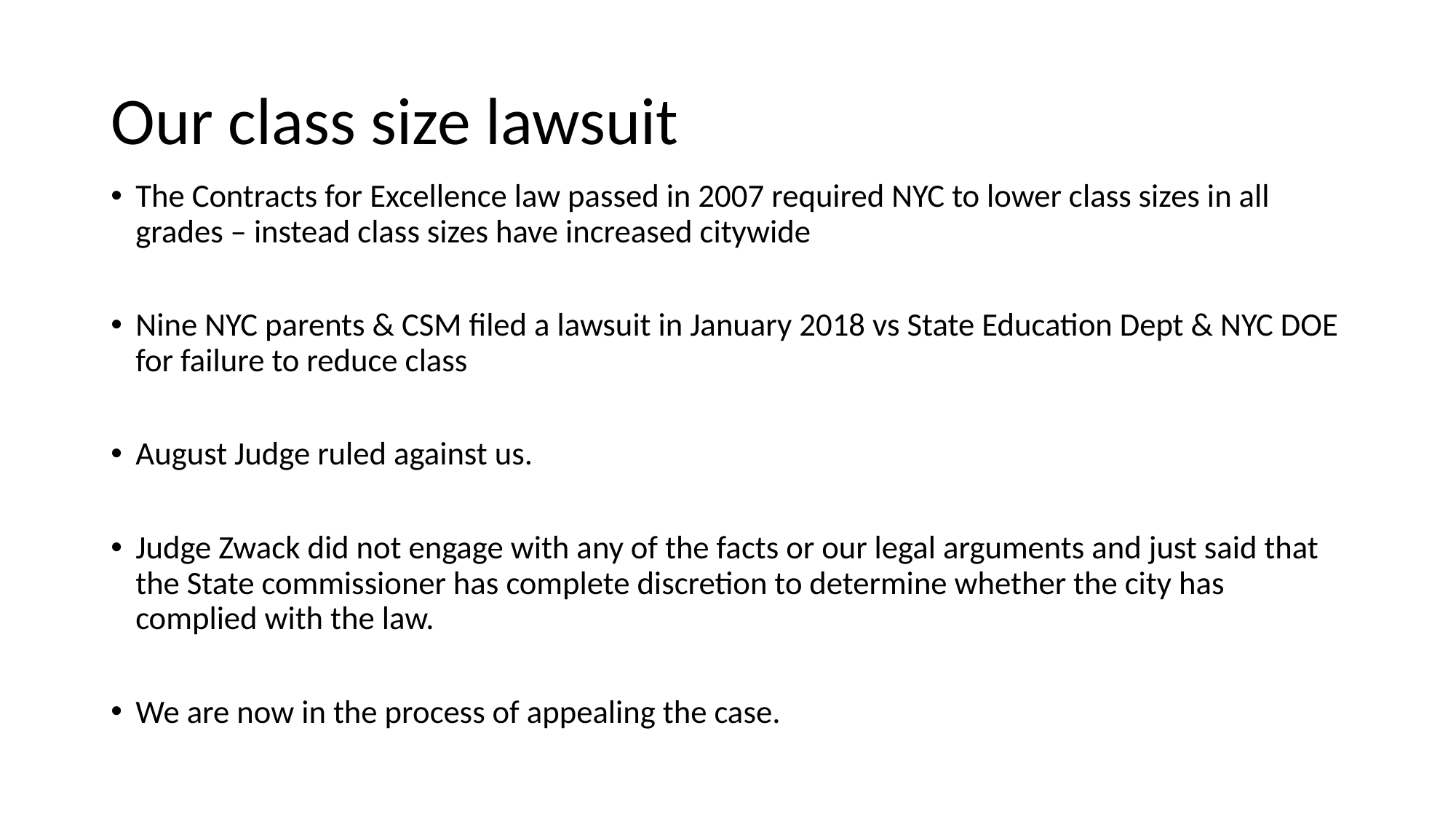

# Our class size lawsuit
The Contracts for Excellence law passed in 2007 required NYC to lower class sizes in all grades – instead class sizes have increased citywide

Nine NYC parents & CSM filed a lawsuit in January 2018 vs State Education Dept & NYC DOE for failure to reduce class

August Judge ruled against us.

Judge Zwack did not engage with any of the facts or our legal arguments and just said that the State commissioner has complete discretion to determine whether the city has complied with the law.

We are now in the process of appealing the case.